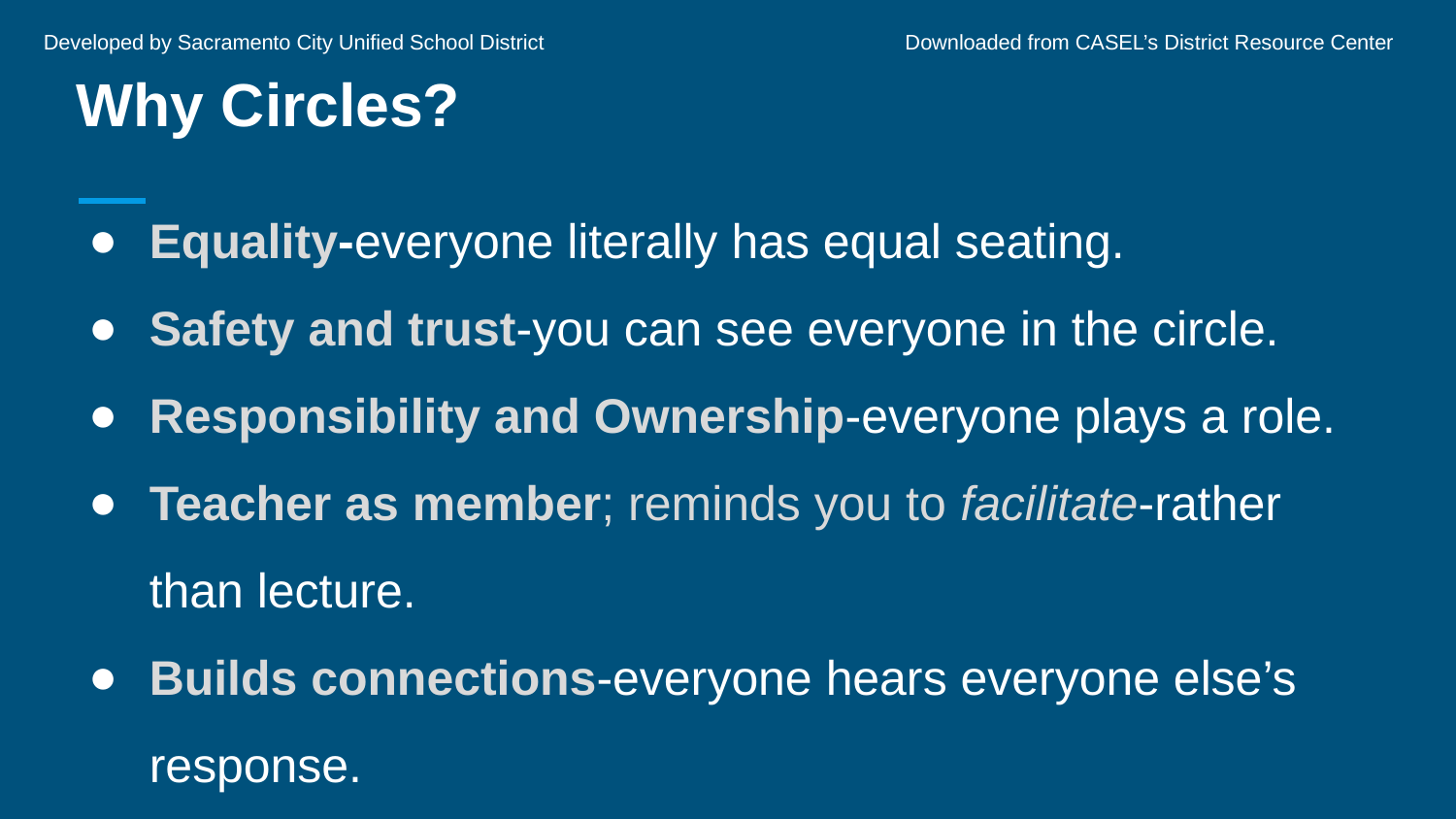

Developed by Sacramento City Unified School District	 	                       Downloaded from CASEL’s District Resource Center
# Why Circles?
Equality-everyone literally has equal seating.
Safety and trust-you can see everyone in the circle.
Responsibility and Ownership-everyone plays a role.
Teacher as member; reminds you to facilitate-rather than lecture.
Builds connections-everyone hears everyone else’s response.